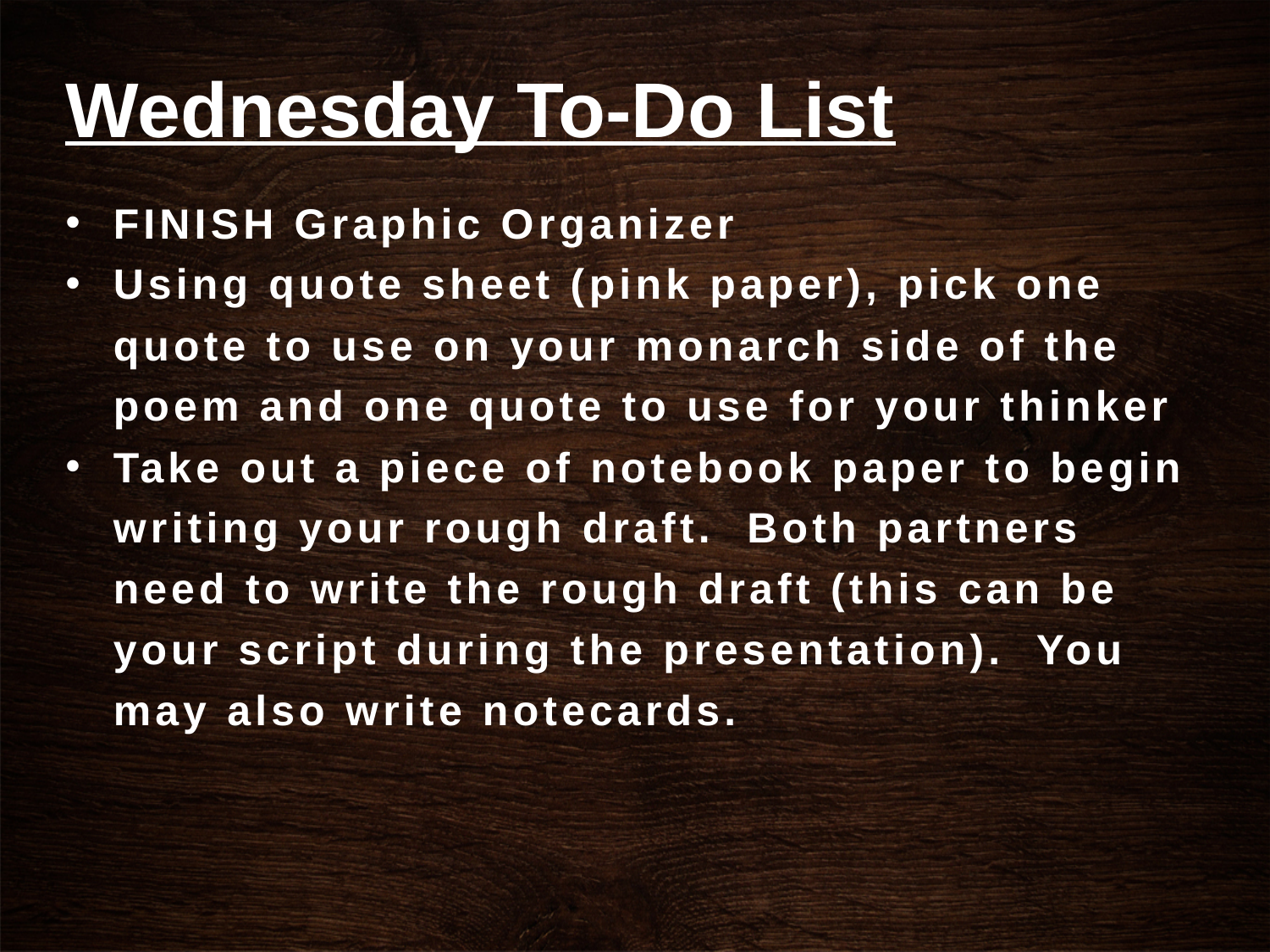

# Wednesday To-Do List
FINISH Graphic Organizer
Using quote sheet (pink paper), pick one quote to use on your monarch side of the poem and one quote to use for your thinker
Take out a piece of notebook paper to begin writing your rough draft.  Both partners need to write the rough draft (this can be your script during the presentation).  You may also write notecards.